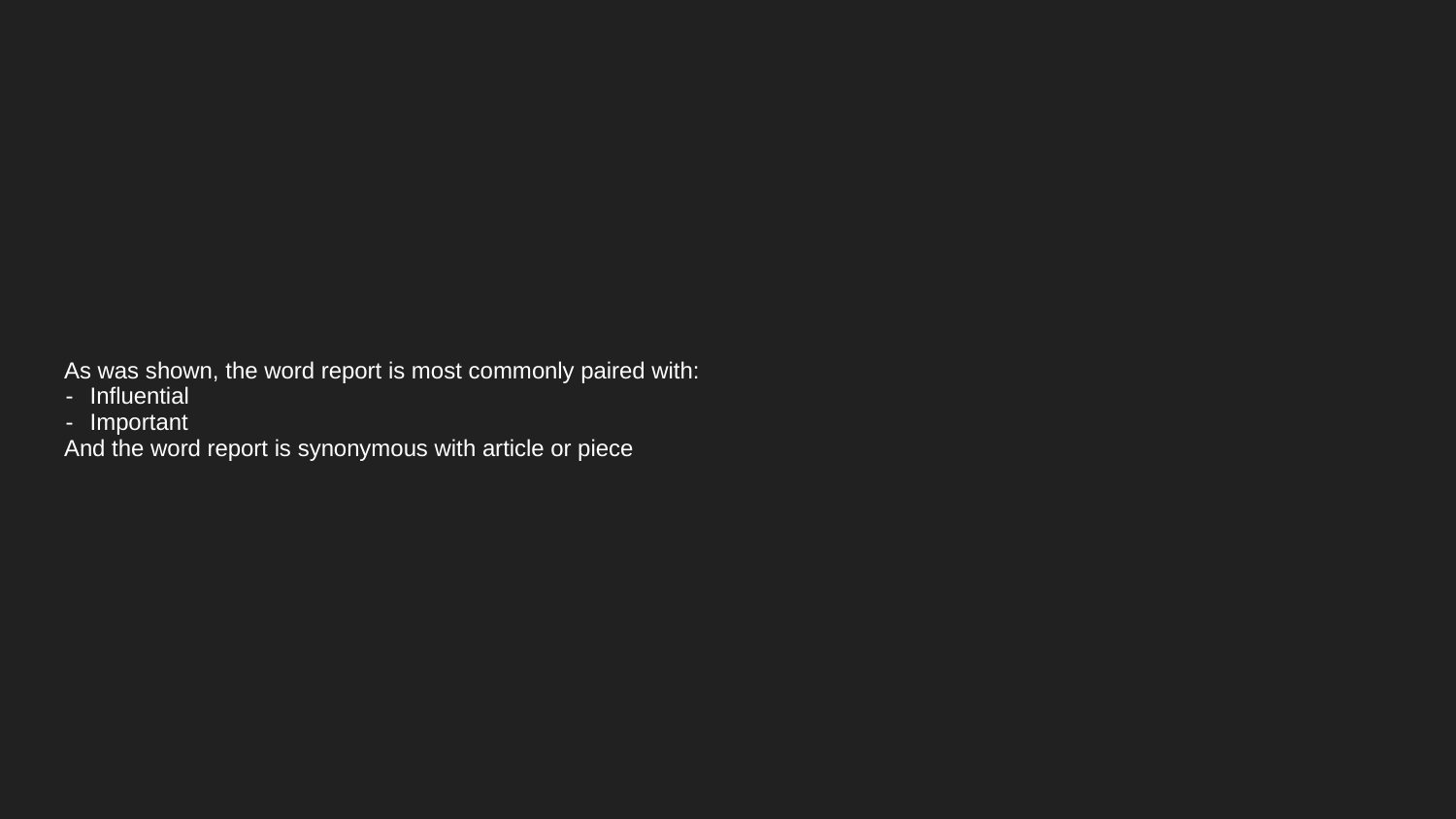

# As was shown, the word report is most commonly paired with:
Influential
Important
And the word report is synonymous with article or piece